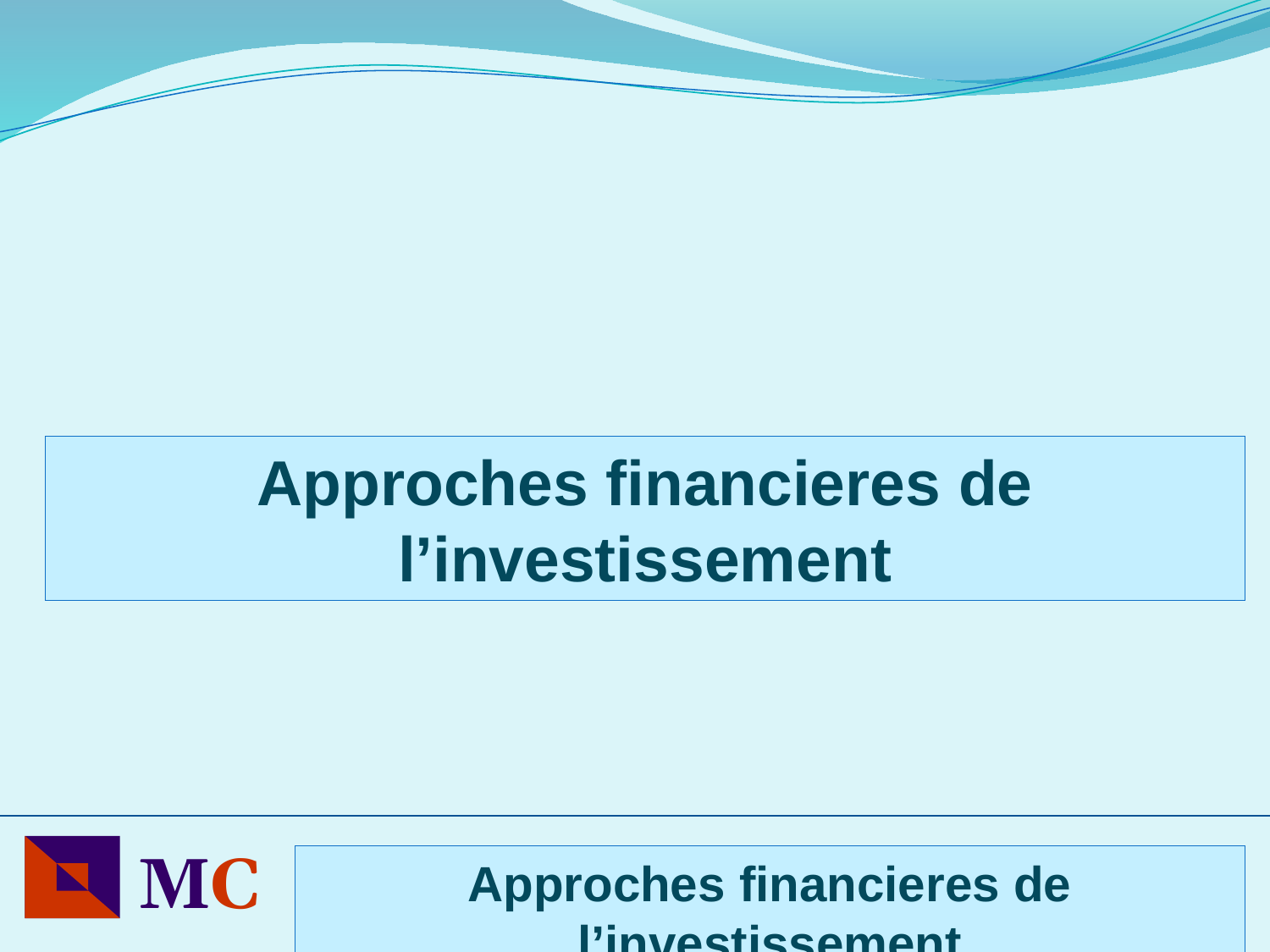

Approches financieres de l’investissement

MC
Approches financieres de l’investissement
10